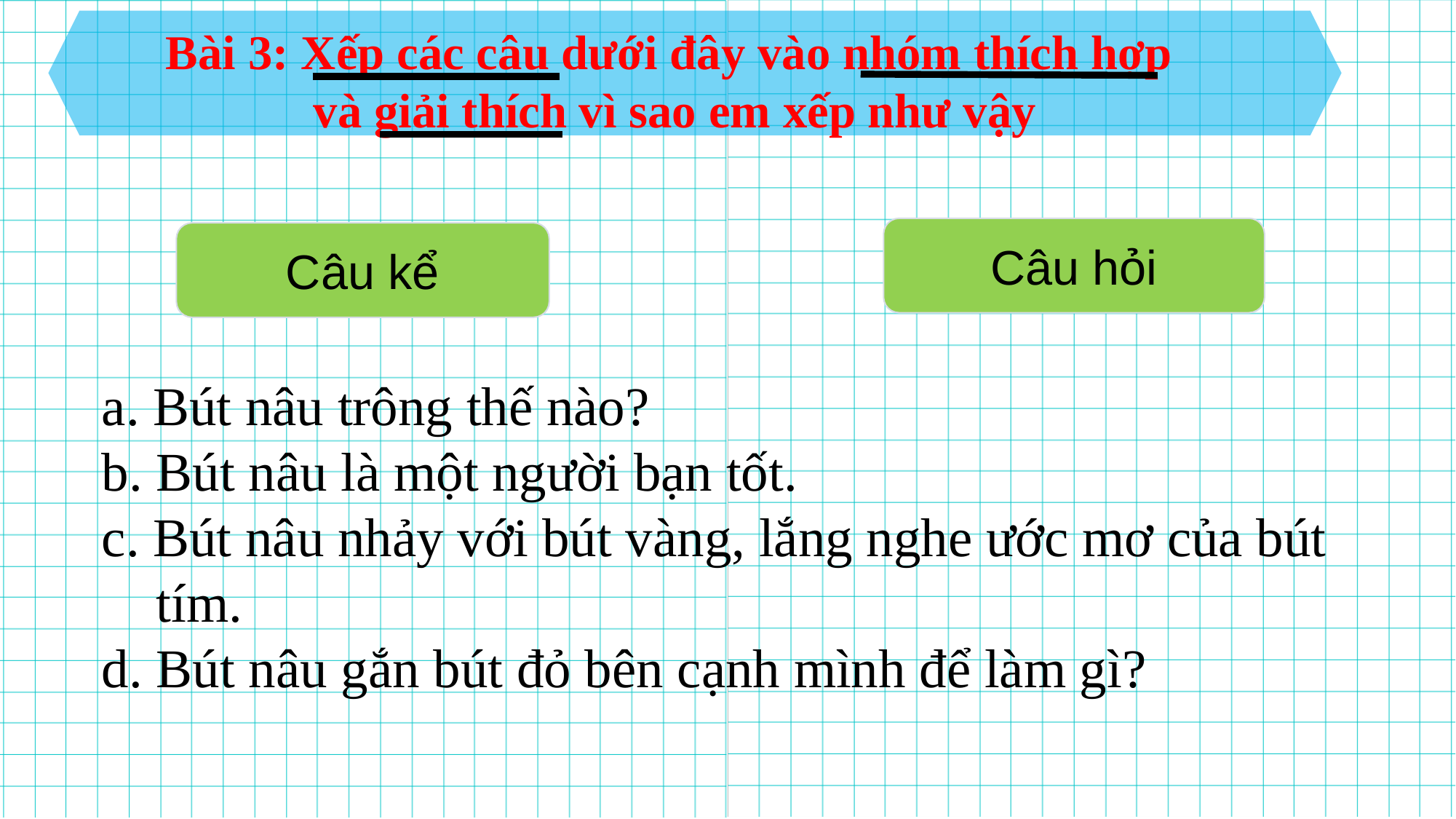

Bài 3: Xếp các câu dưới đây vào nhóm thích hợp
và giải thích vì sao em xếp như vậy
Câu hỏi
Câu kể
a. Bút nâu trông thế nào?
b. Bút nâu là một người bạn tốt.
c. Bút nâu nhảy với bút vàng, lắng nghe ước mơ của bút
    tím.
d. Bút nâu gắn bút đỏ bên cạnh mình để làm gì?